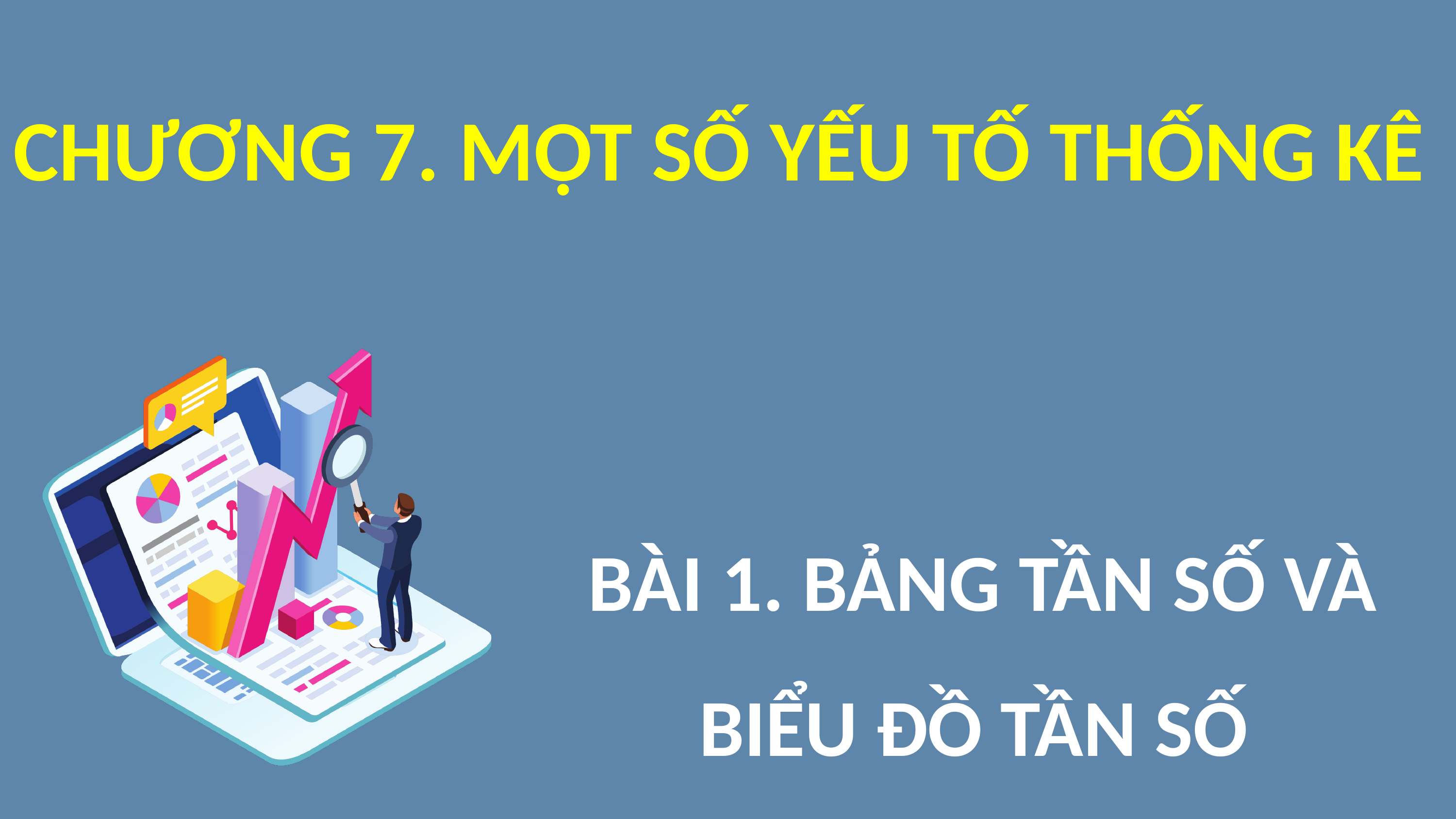

CHƯƠNG 7. MỘT SỐ YẾU TỐ THỐNG KÊ

BÀI 1. BẢNG TẦN SỐ VÀ BIỂU ĐỒ TẦN SỐ